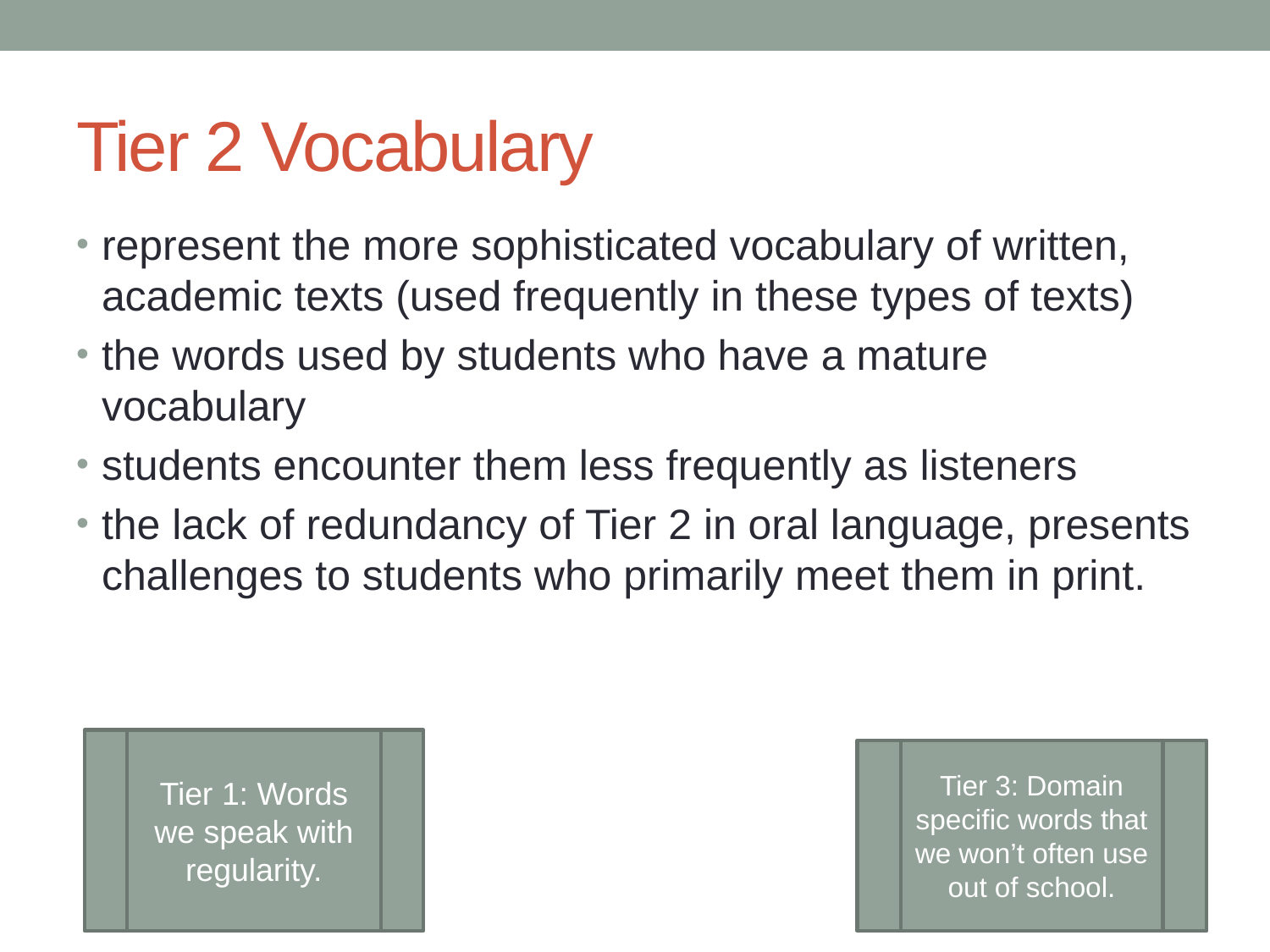

# Tier 2 Vocabulary
represent the more sophisticated vocabulary of written, academic texts (used frequently in these types of texts)
the words used by students who have a mature vocabulary
students encounter them less frequently as listeners
the lack of redundancy of Tier 2 in oral language, presents challenges to students who primarily meet them in print.

Tier 1: Words we speak with regularity.
Tier 3: Domain specific words that we won’t often use out of school.